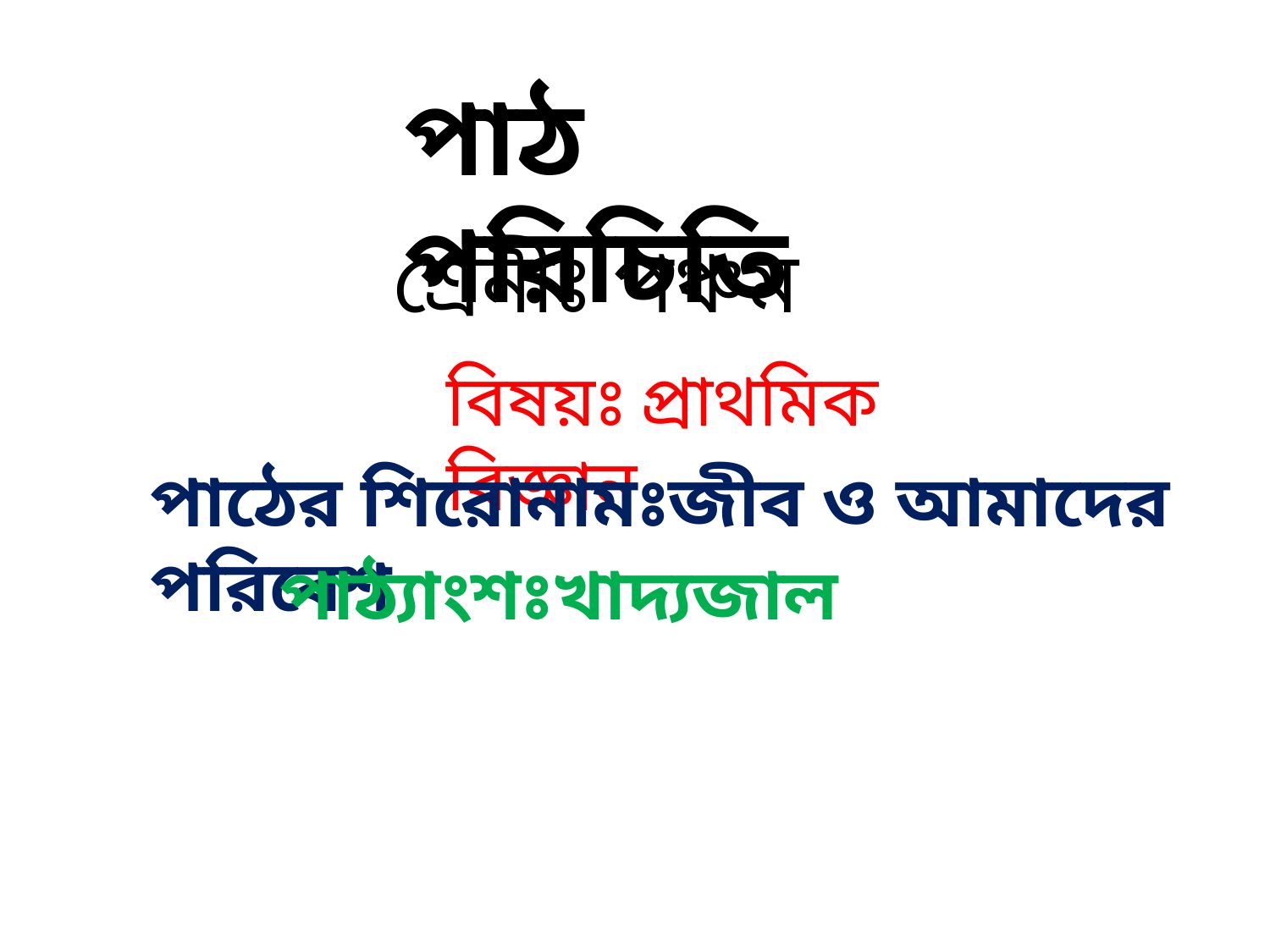

পাঠ পরিচিতি
শ্রেনীঃ পঞ্চম
বিষয়ঃ প্রাথমিক বিজ্ঞান
পাঠের শিরোনামঃজীব ও আমাদের পরিবেশ
পাঠ্যাংশঃখাদ্যজাল